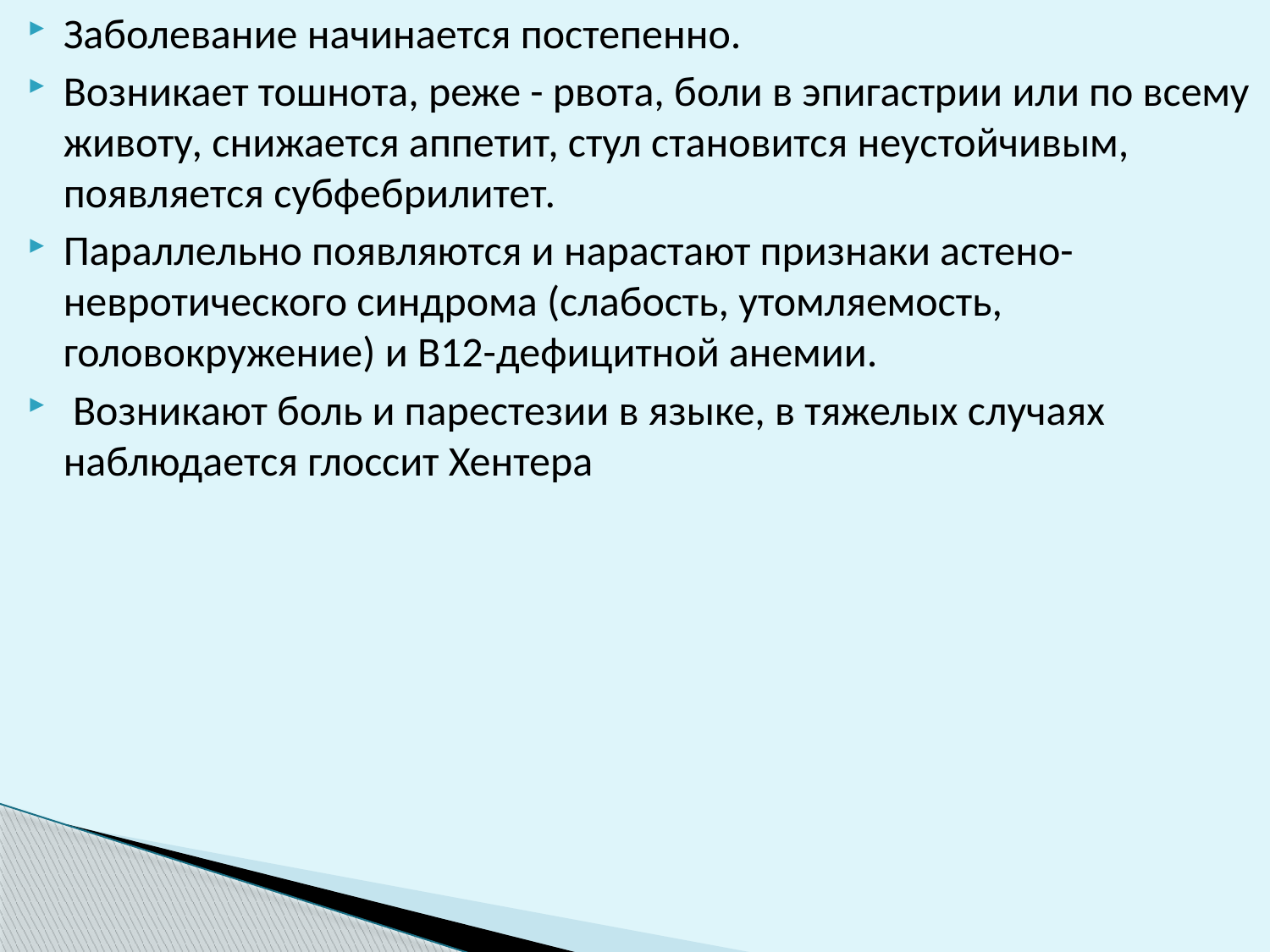

Заболевание начинается постепенно.
Возникает тошнота, реже - рвота, боли в эпигастрии или по всему животу, снижается аппетит, стул становится неустойчивым, появляется субфебрилитет.
Параллельно появляются и нарастают признаки астено-невротического синдрома (слабость, утомляемость, головокружение) и В12-дефицитной анемии.
 Возникают боль и парестезии в языке, в тяжелых случаях наблюдается глоссит Хентера